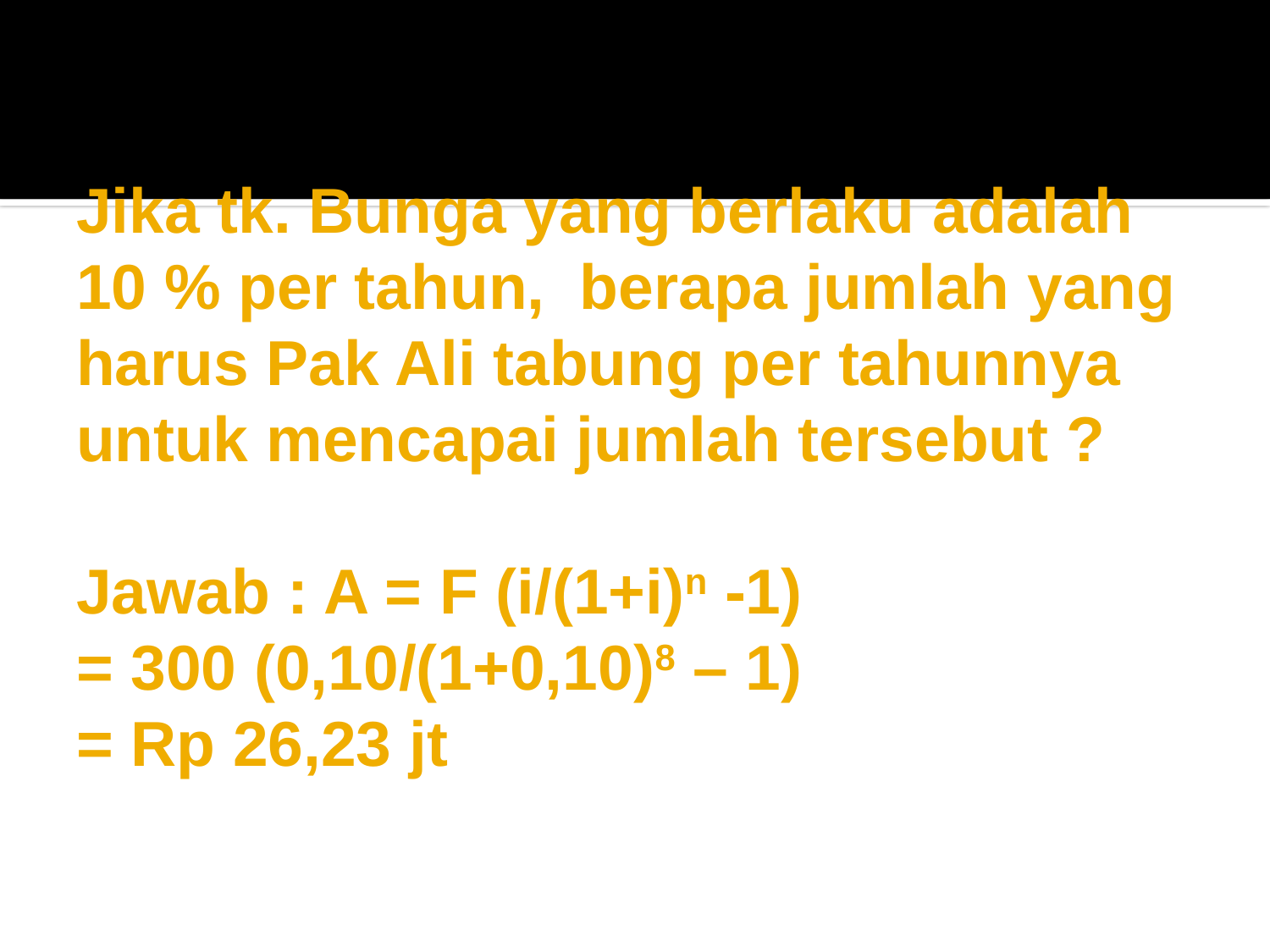

# Jika tk. Bunga yang berlaku adalah 10 % per tahun,  berapa jumlah yang harus Pak Ali tabung per tahunnya untuk mencapai jumlah tersebut ? Jawab : A = F (i/(1+i)n -1) = 300 (0,10/(1+0,10)8 – 1) = Rp 26,23 jt